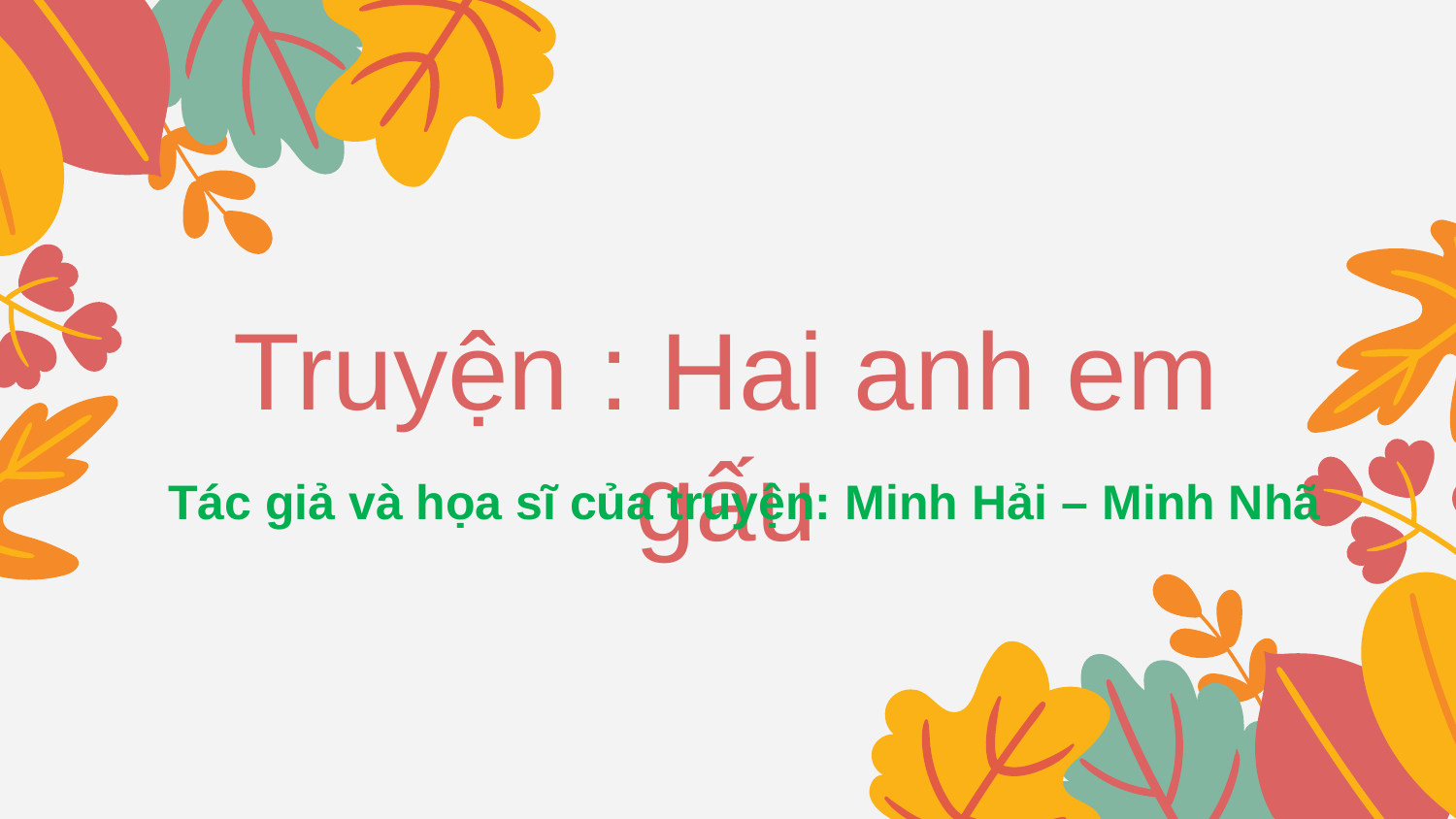

# Truyện : Hai anh em gấu
Tác giả và họa sĩ của truyện: Minh Hải – Minh Nhã